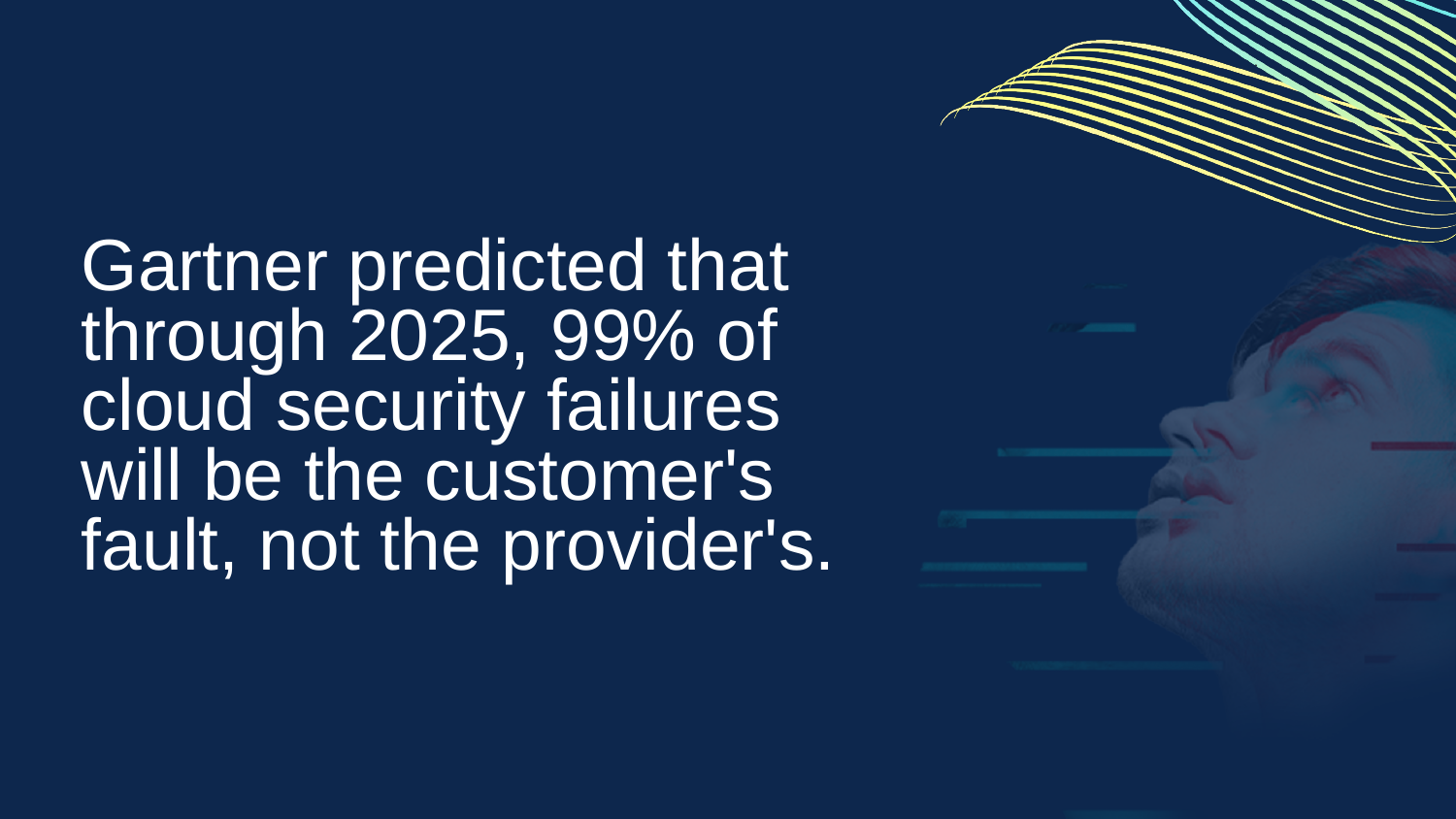

# Gartner predicted that through 2025, 99% of cloud security failures will be the customer's fault, not the provider's.